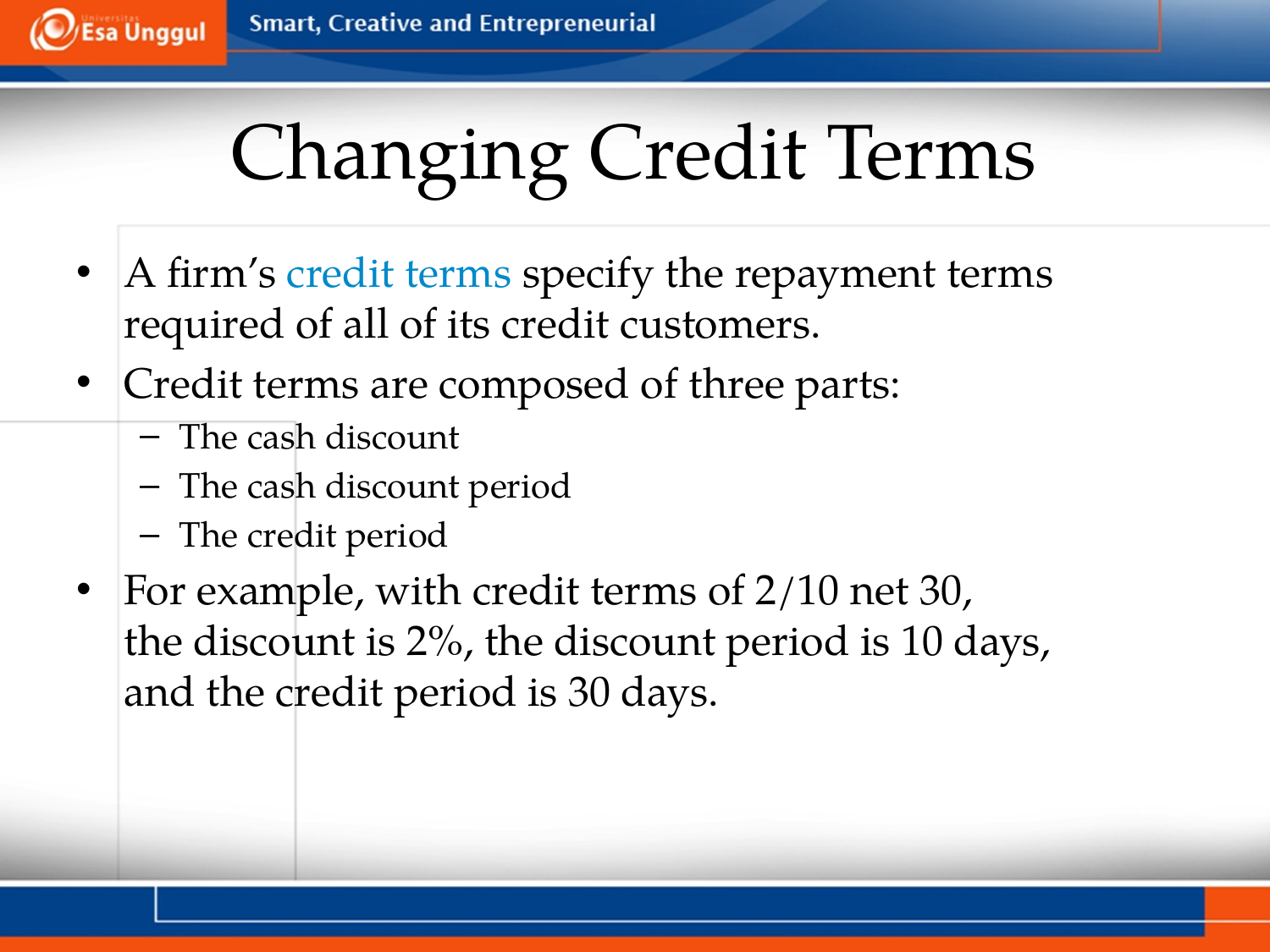

# Changing Credit Terms
A firm’s credit terms specify the repayment terms required of all of its credit customers.
Credit terms are composed of three parts:
The cash discount
The cash discount period
The credit period
For example, with credit terms of 2/10 net 30,
the discount is 2%, the discount period is 10 days,
and the credit period is 30 days.